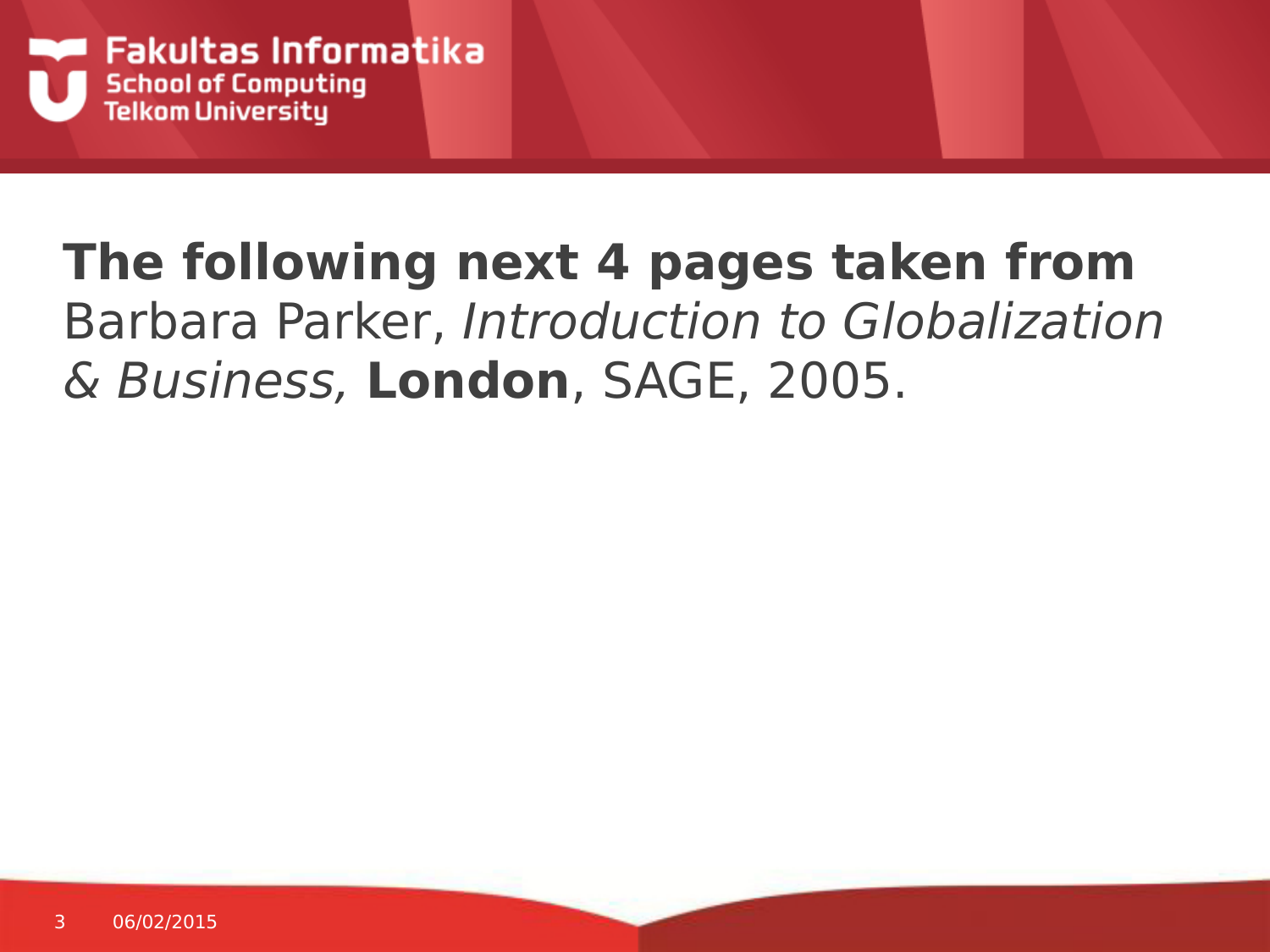

# The following next 4 pages taken from Barbara Parker, Introduction to Globalization & Business, London, SAGE, 2005.
3
06/02/2015